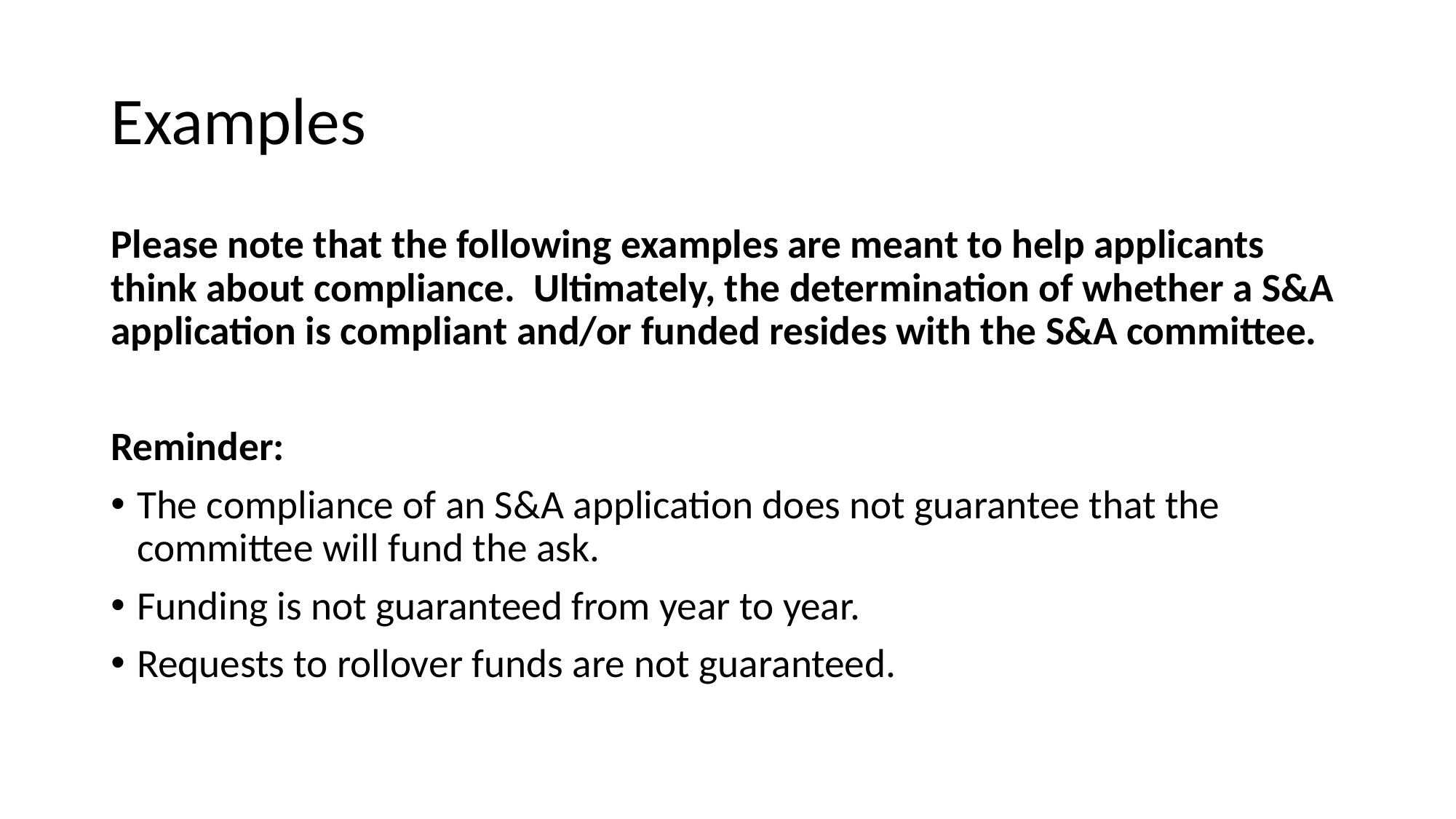

# Examples
Please note that the following examples are meant to help applicants think about compliance.  Ultimately, the determination of whether a S&A application is compliant and/or funded resides with the S&A committee.

Reminder:
The compliance of an S&A application does not guarantee that the committee will fund the ask.
Funding is not guaranteed from year to year.
Requests to rollover funds are not guaranteed.